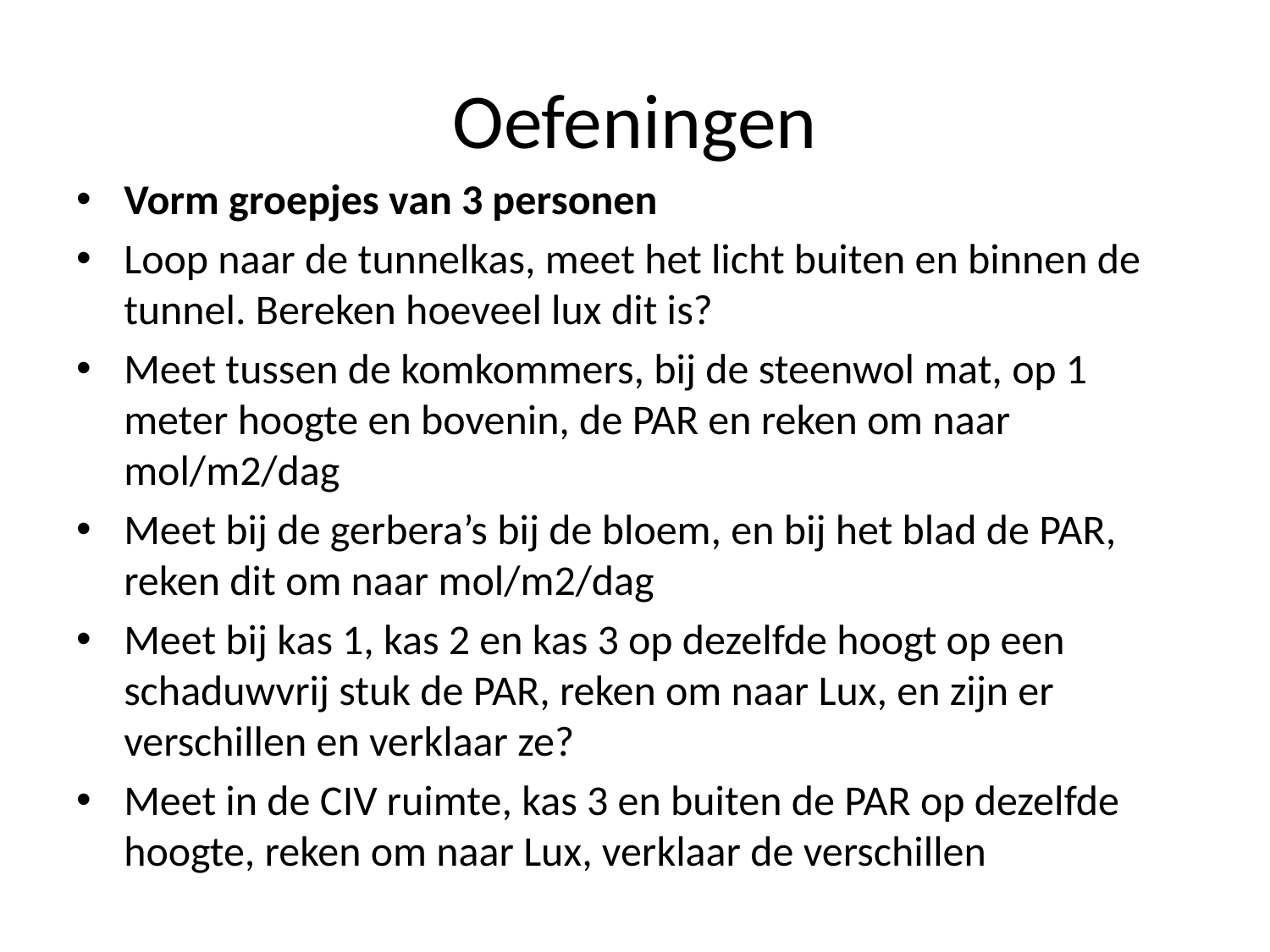

# Oefeningen
Vorm groepjes van 3 personen
Loop naar de tunnelkas, meet het licht buiten en binnen de tunnel. Bereken hoeveel lux dit is?
Meet tussen de komkommers, bij de steenwol mat, op 1 meter hoogte en bovenin, de PAR en reken om naar mol/m2/dag
Meet bij de gerbera’s bij de bloem, en bij het blad de PAR, reken dit om naar mol/m2/dag
Meet bij kas 1, kas 2 en kas 3 op dezelfde hoogt op een schaduwvrij stuk de PAR, reken om naar Lux, en zijn er verschillen en verklaar ze?
Meet in de CIV ruimte, kas 3 en buiten de PAR op dezelfde hoogte, reken om naar Lux, verklaar de verschillen